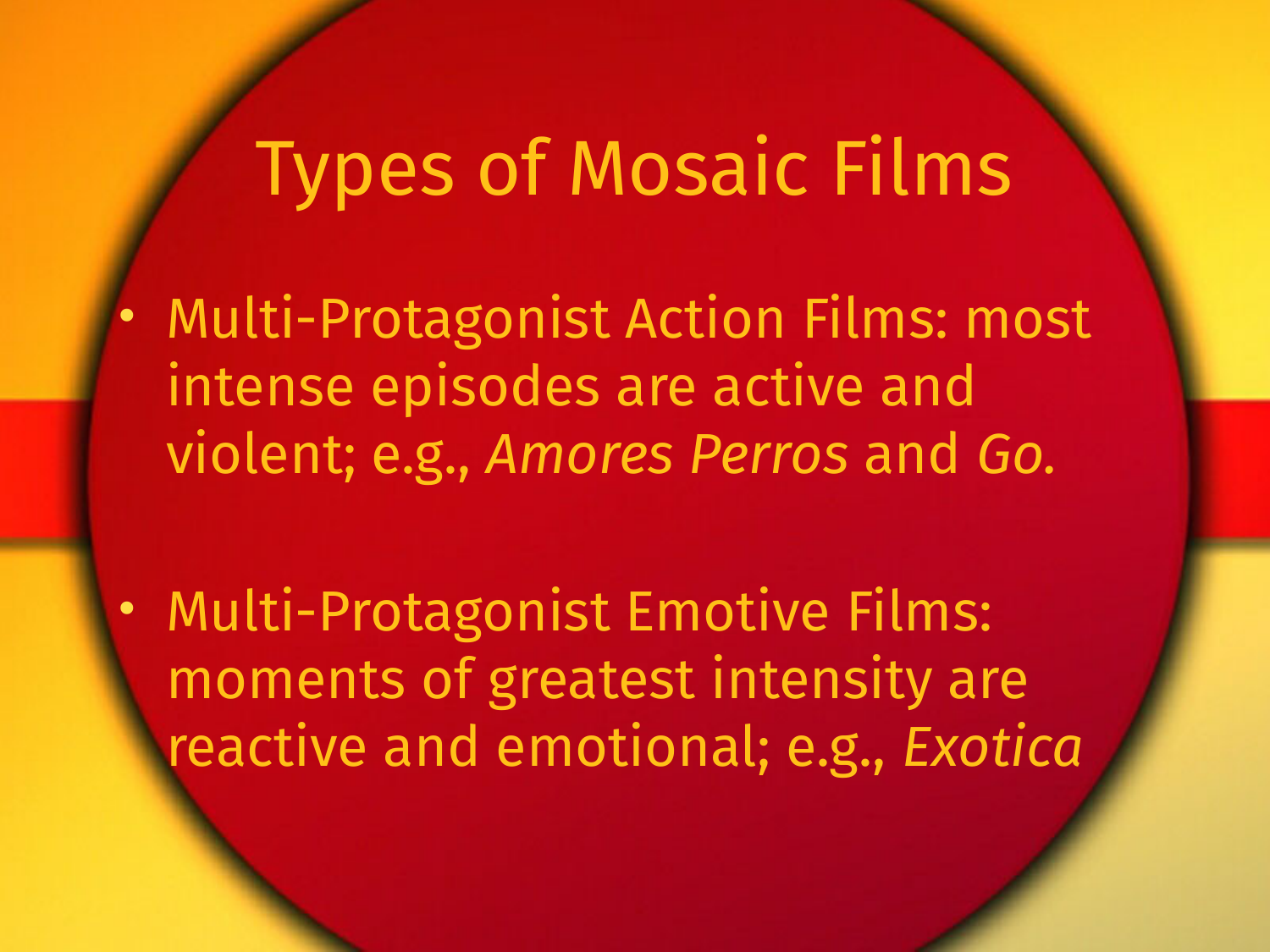

# Types of Mosaic Films
Multi-Protagonist Action Films: most intense episodes are active and violent; e.g., Amores Perros and Go.

Multi-Protagonist Emotive Films: moments of greatest intensity are reactive and emotional; e.g., Exotica